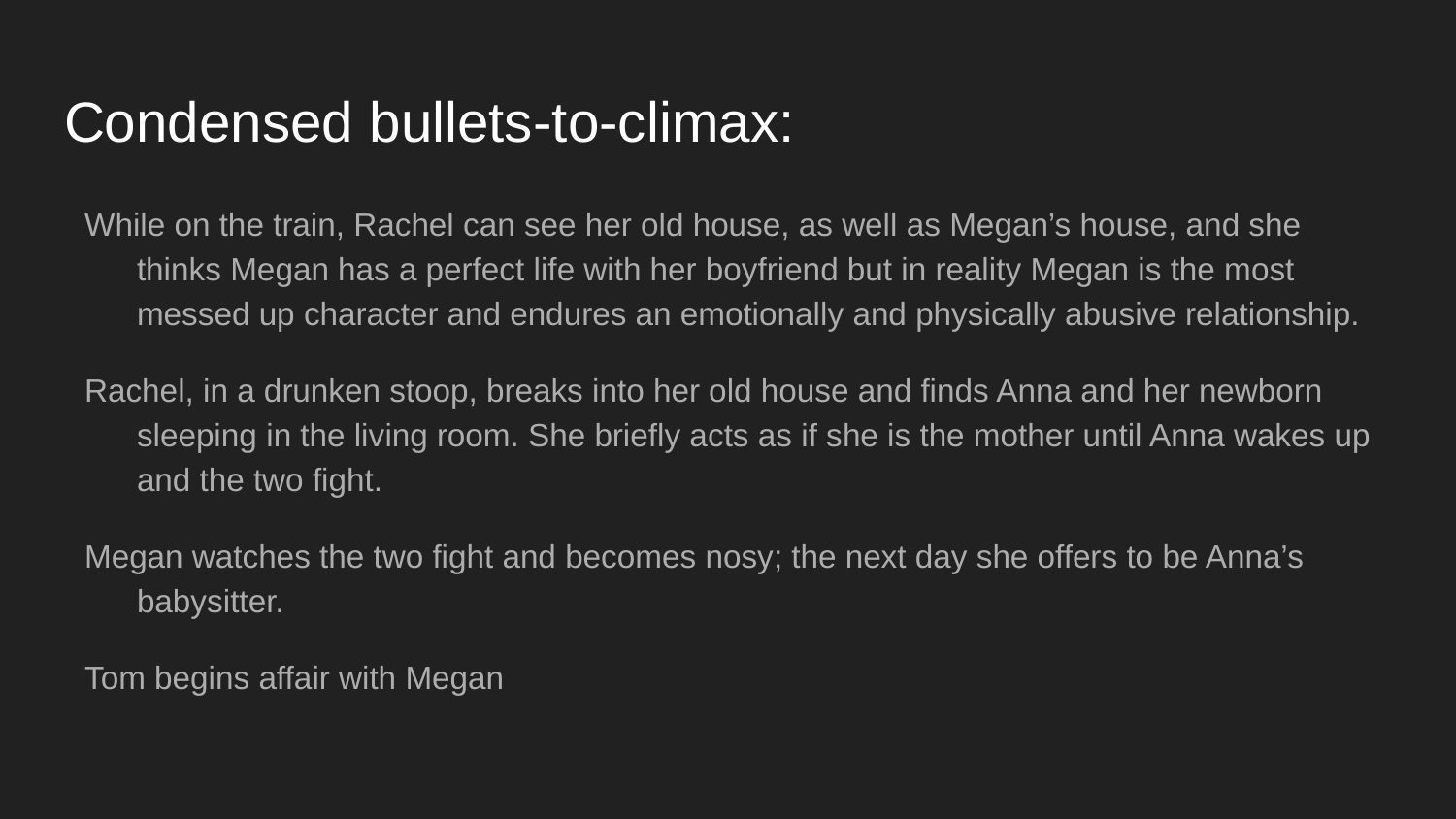

# Condensed bullets-to-climax:

While on the train, Rachel can see her old house, as well as Megan’s house, and she thinks Megan has a perfect life with her boyfriend but in reality Megan is the most messed up character and endures an emotionally and physically abusive relationship.
Rachel, in a drunken stoop, breaks into her old house and finds Anna and her newborn sleeping in the living room. She briefly acts as if she is the mother until Anna wakes up and the two fight.
Megan watches the two fight and becomes nosy; the next day she offers to be Anna’s babysitter.
Tom begins affair with Megan